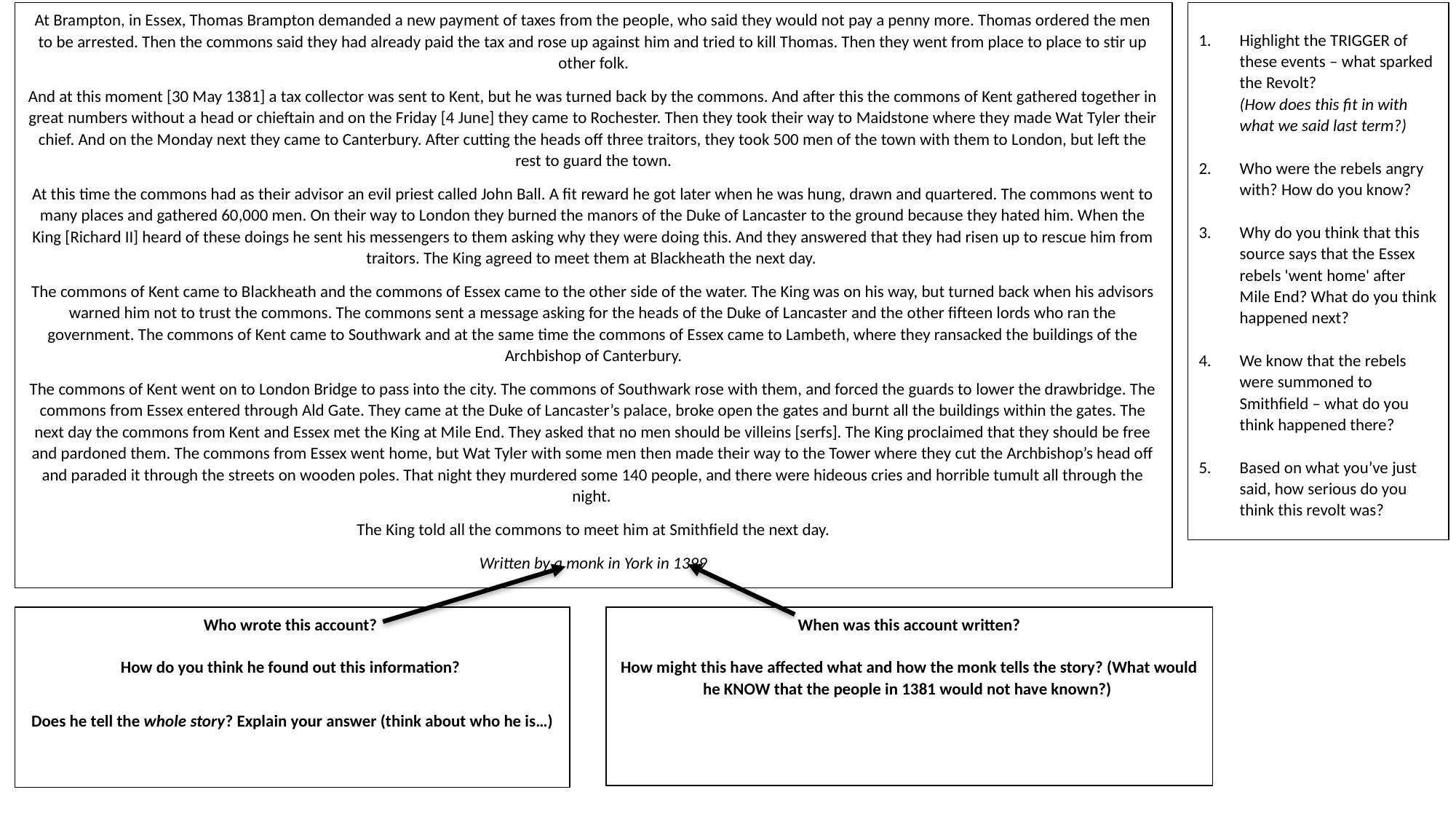

At Brampton, in Essex, Thomas Brampton demanded a new payment of taxes from the people, who said they would not pay a penny more. Thomas ordered the men to be arrested. Then the commons said they had already paid the tax and rose up against him and tried to kill Thomas. Then they went from place to place to stir up other folk.
And at this moment [30 May 1381] a tax collector was sent to Kent, but he was turned back by the commons. And after this the commons of Kent gathered together in great numbers without a head or chieftain and on the Friday [4 June] they came to Rochester. Then they took their way to Maidstone where they made Wat Tyler their chief. And on the Monday next they came to Canterbury. After cutting the heads off three traitors, they took 500 men of the town with them to London, but left the rest to guard the town.
At this time the commons had as their advisor an evil priest called John Ball. A fit reward he got later when he was hung, drawn and quartered. The commons went to many places and gathered 60,000 men. On their way to London they burned the manors of the Duke of Lancaster to the ground because they hated him. When the King [Richard II] heard of these doings he sent his messengers to them asking why they were doing this. And they answered that they had risen up to rescue him from traitors. The King agreed to meet them at Blackheath the next day.
The commons of Kent came to Blackheath and the commons of Essex came to the other side of the water. The King was on his way, but turned back when his advisors warned him not to trust the commons. The commons sent a message asking for the heads of the Duke of Lancaster and the other fifteen lords who ran the government. The commons of Kent came to Southwark and at the same time the commons of Essex came to Lambeth, where they ransacked the buildings of the Archbishop of Canterbury.
The commons of Kent went on to London Bridge to pass into the city. The commons of Southwark rose with them, and forced the guards to lower the drawbridge. The commons from Essex entered through Ald Gate. They came at the Duke of Lancaster’s palace, broke open the gates and burnt all the buildings within the gates. The next day the commons from Kent and Essex met the King at Mile End. They asked that no men should be villeins [serfs]. The King proclaimed that they should be free and pardoned them. The commons from Essex went home, but Wat Tyler with some men then made their way to the Tower where they cut the Archbishop’s head off and paraded it through the streets on wooden poles. That night they murdered some 140 people, and there were hideous cries and horrible tumult all through the night.
The King told all the commons to meet him at Smithfield the next day.
Written by a monk in York in 1399

Highlight the TRIGGER of these events – what sparked the Revolt?
(How does this fit in with what we said last term?)
Who were the rebels angry with? How do you know?
Why do you think that this source says that the Essex rebels 'went home' after Mile End? What do you think happened next?
We know that the rebels were summoned to Smithfield – what do you think happened there?
Based on what you’ve just said, how serious do you think this revolt was?
Who wrote this account?
How do you think he found out this information?
Does he tell the whole story? Explain your answer (think about who he is…)
When was this account written?
How might this have affected what and how the monk tells the story? (What would he KNOW that the people in 1381 would not have known?)